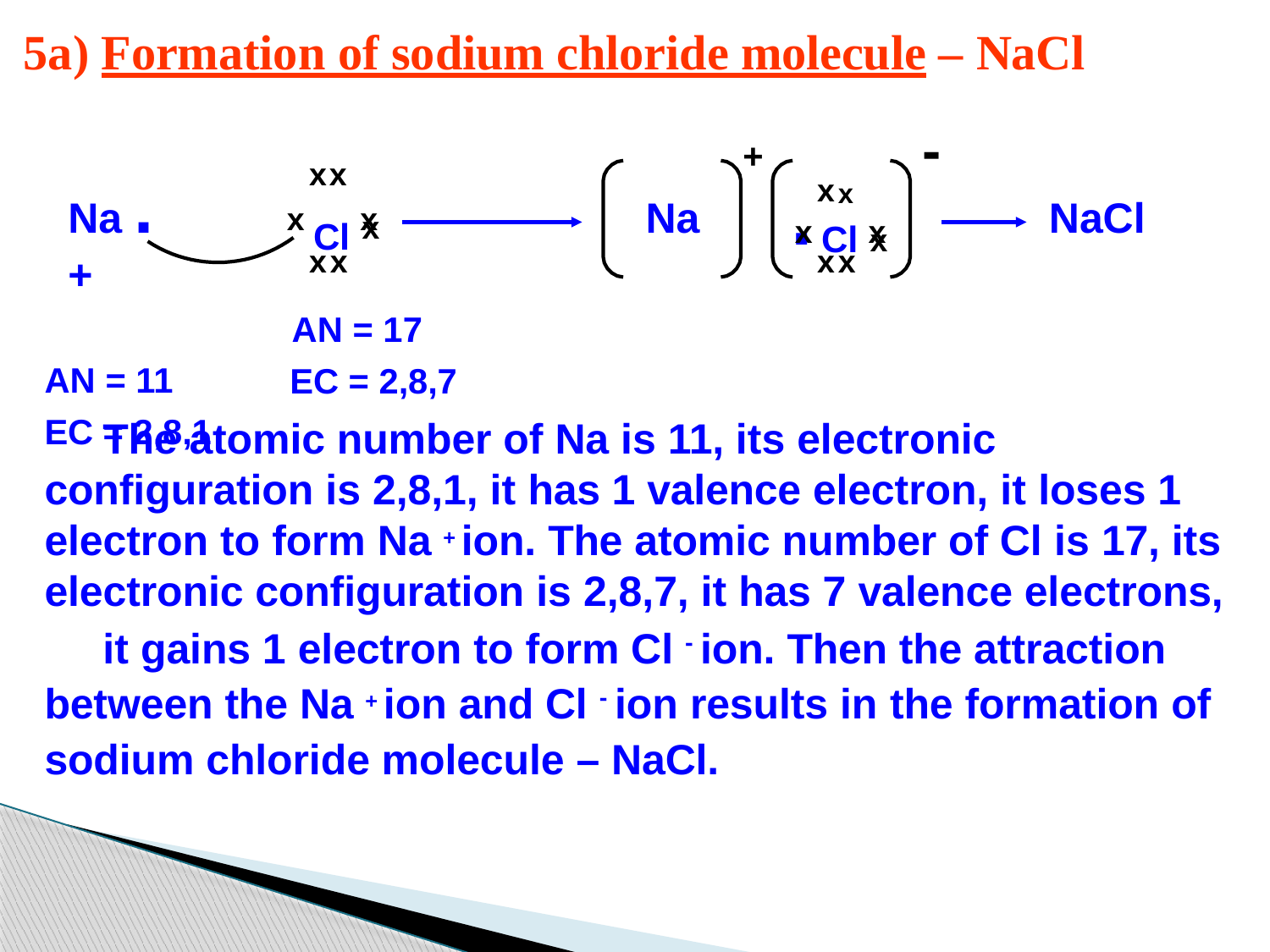

5a) Formation of sodium chloride molecule – NaCl
-
+
xx
xx

Na .	+
AN = 11
EC = 2,8,1
x Cl x
.
x Cl x
Na
NaCl
x

x

xx
xx
AN = 17
EC = 2,8,7
The atomic number of Na is 11, its electronic  configuration is 2,8,1, it has 1 valence electron, it loses 1  electron to form Na + ion. The atomic number of Cl is 17, its  electronic configuration is 2,8,7, it has 7 valence electrons,
it gains 1 electron to form Cl - ion. Then the attraction  between the Na + ion and Cl - ion results in the formation of  sodium chloride molecule – NaCl.